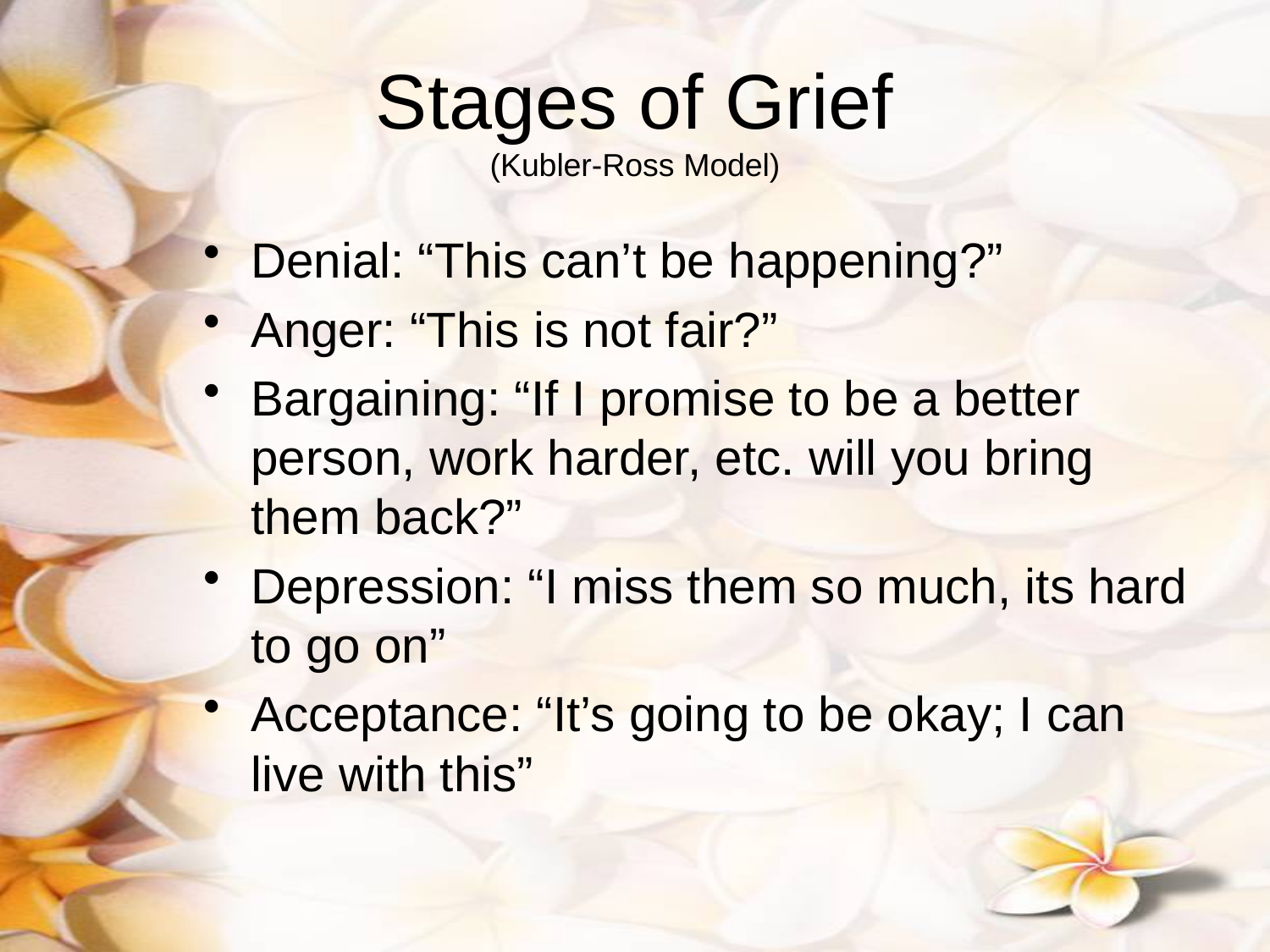

# Stages of Grief (Kubler-Ross Model)
Denial: “This can’t be happening?”
Anger: “This is not fair?”
Bargaining: “If I promise to be a better person, work harder, etc. will you bring them back?”
Depression: “I miss them so much, its hard to go on”
Acceptance: “It’s going to be okay; I can live with this”